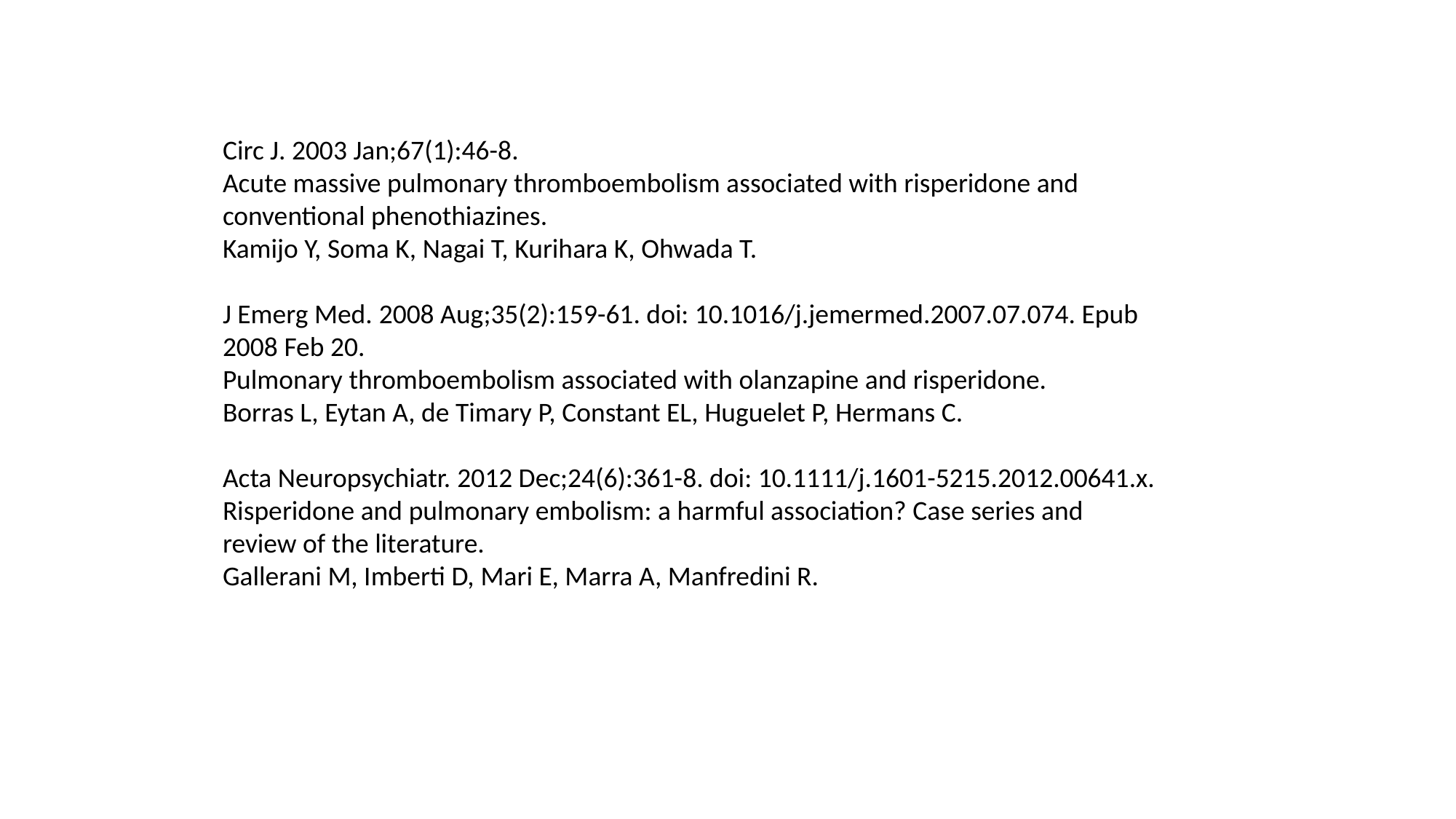

Circ J. 2003 Jan;67(1):46-8.
Acute massive pulmonary thromboembolism associated with risperidone and conventional phenothiazines.
Kamijo Y, Soma K, Nagai T, Kurihara K, Ohwada T.

J Emerg Med. 2008 Aug;35(2):159-61. doi: 10.1016/j.jemermed.2007.07.074. Epub 2008 Feb 20.
Pulmonary thromboembolism associated with olanzapine and risperidone.
Borras L, Eytan A, de Timary P, Constant EL, Huguelet P, Hermans C.

Acta Neuropsychiatr. 2012 Dec;24(6):361-8. doi: 10.1111/j.1601-5215.2012.00641.x.
Risperidone and pulmonary embolism: a harmful association? Case series and review of the literature.
Gallerani M, Imberti D, Mari E, Marra A, Manfredini R.